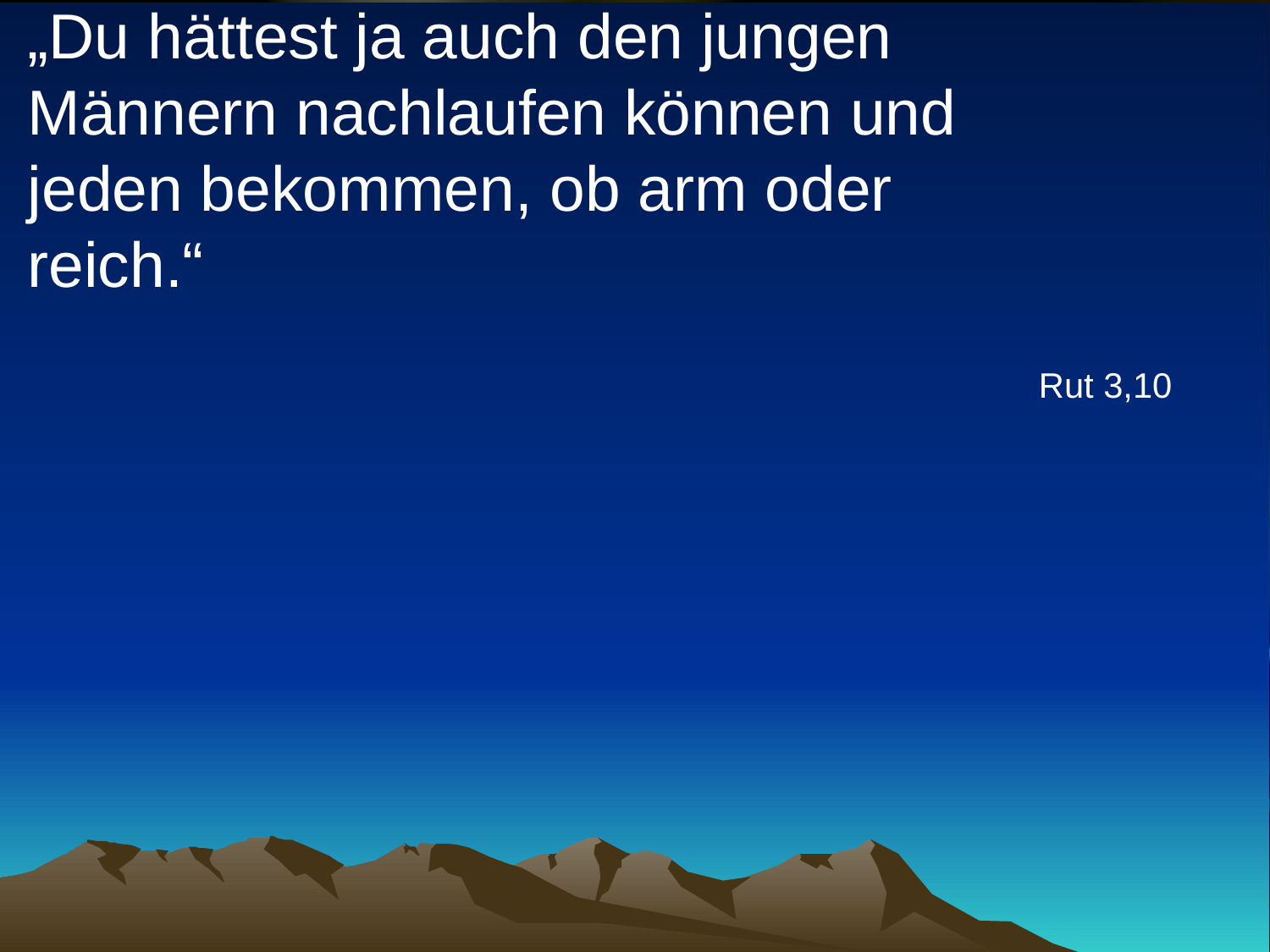

# „Du hättest ja auch den jungen Männern nachlaufen können und jeden bekommen, ob arm oder reich.“
Rut 3,10